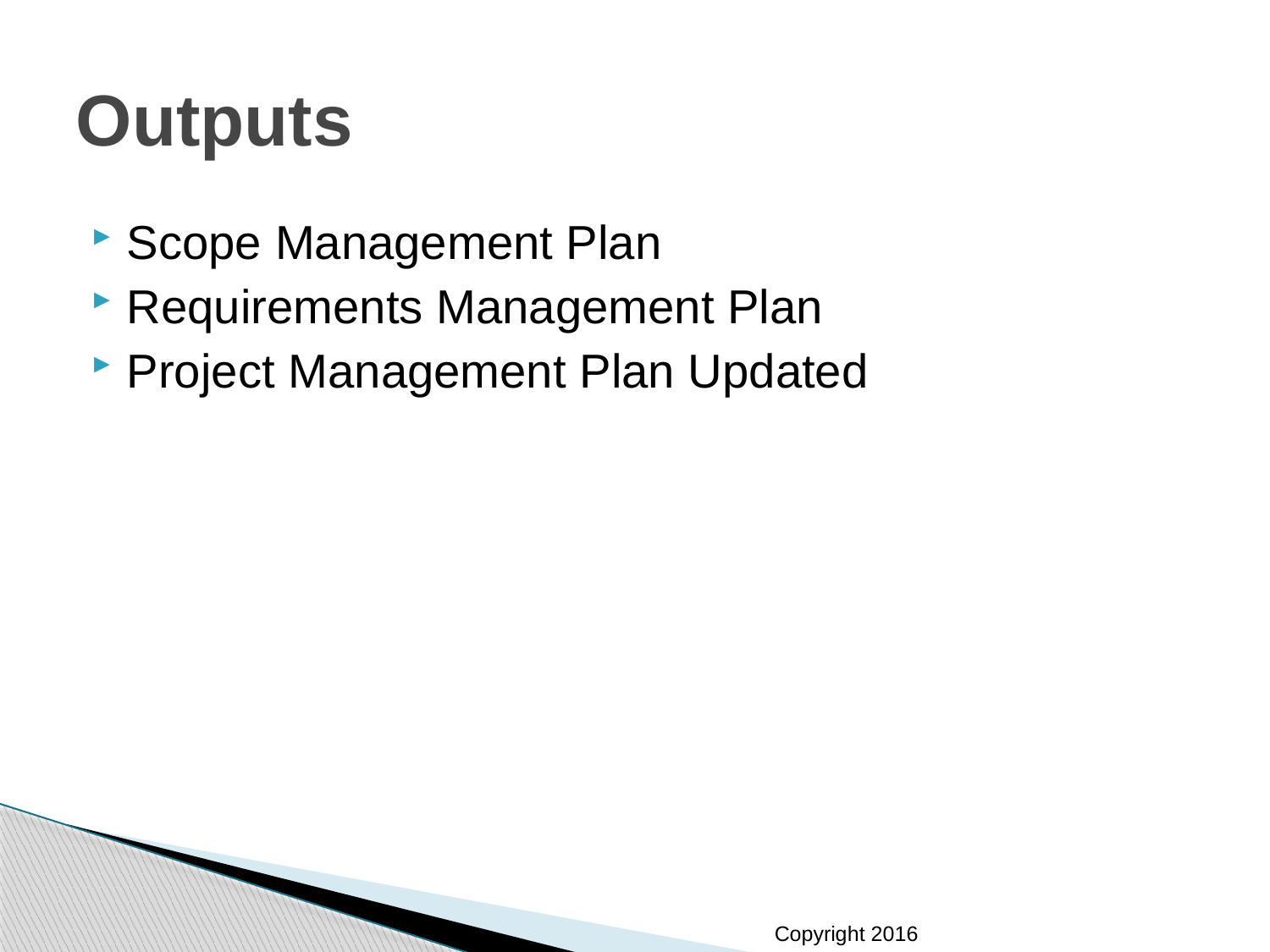

# Outputs
Scope Management Plan
Requirements Management Plan
Project Management Plan Updated